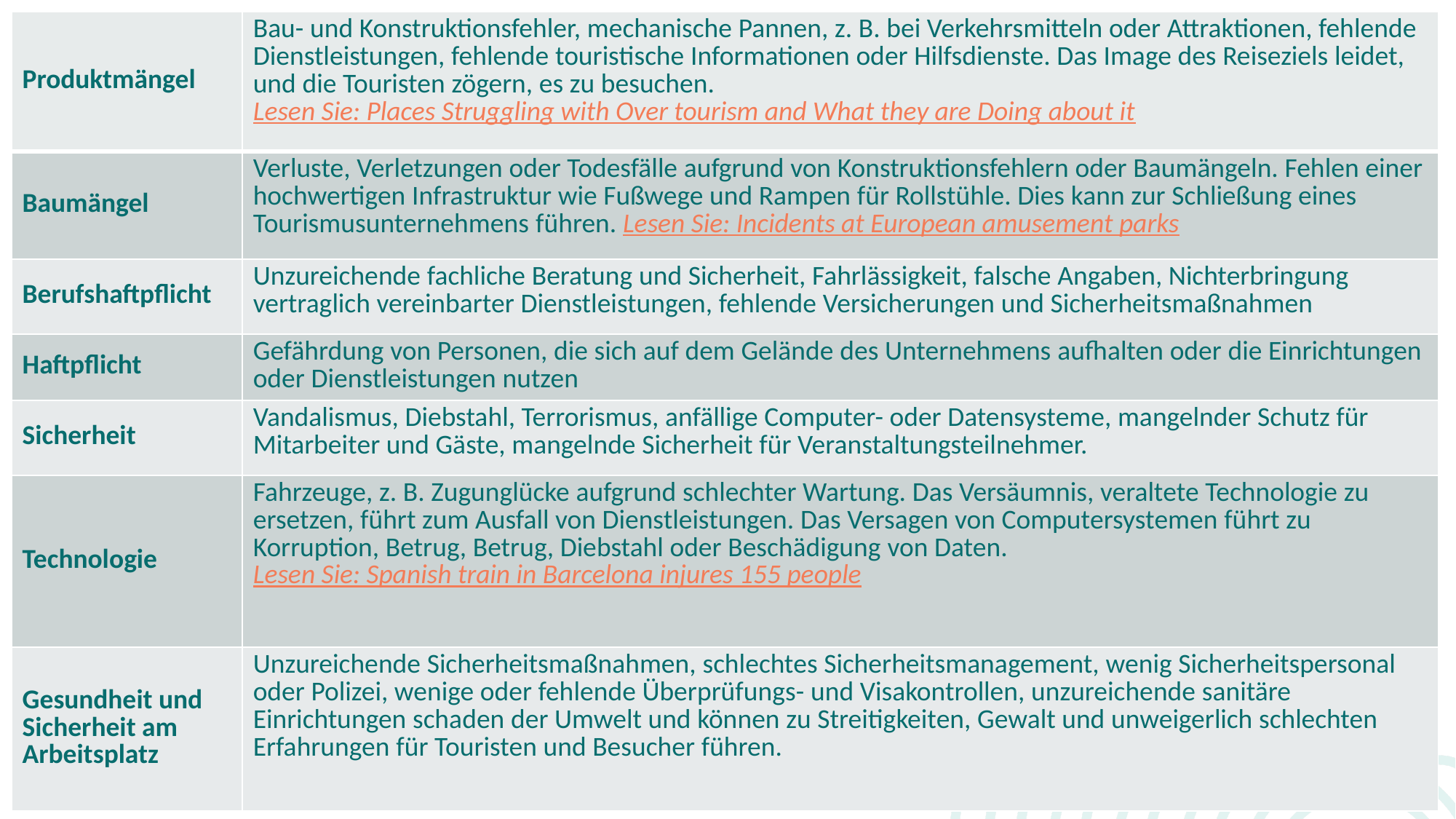

| Produktmängel | Bau- und Konstruktionsfehler, mechanische Pannen, z. B. bei Verkehrsmitteln oder Attraktionen, fehlende Dienstleistungen, fehlende touristische Informationen oder Hilfsdienste. Das Image des Reiseziels leidet, und die Touristen zögern, es zu besuchen. Lesen Sie: Places Struggling with Over tourism and What they are Doing about it |
| --- | --- |
| Baumängel | Verluste, Verletzungen oder Todesfälle aufgrund von Konstruktionsfehlern oder Baumängeln. Fehlen einer hochwertigen Infrastruktur wie Fußwege und Rampen für Rollstühle. Dies kann zur Schließung eines Tourismusunternehmens führen. Lesen Sie: Incidents at European amusement parks |
| Berufshaftpflicht | Unzureichende fachliche Beratung und Sicherheit, Fahrlässigkeit, falsche Angaben, Nichterbringung vertraglich vereinbarter Dienstleistungen, fehlende Versicherungen und Sicherheitsmaßnahmen |
| Haftpflicht | Gefährdung von Personen, die sich auf dem Gelände des Unternehmens aufhalten oder die Einrichtungen oder Dienstleistungen nutzen |
| Sicherheit | Vandalismus, Diebstahl, Terrorismus, anfällige Computer- oder Datensysteme, mangelnder Schutz für Mitarbeiter und Gäste, mangelnde Sicherheit für Veranstaltungsteilnehmer. |
| Technologie | Fahrzeuge, z. B. Zugunglücke aufgrund schlechter Wartung. Das Versäumnis, veraltete Technologie zu ersetzen, führt zum Ausfall von Dienstleistungen. Das Versagen von Computersystemen führt zu Korruption, Betrug, Betrug, Diebstahl oder Beschädigung von Daten. Lesen Sie: Spanish train in Barcelona injures 155 people |
| Gesundheit und Sicherheit am Arbeitsplatz | Unzureichende Sicherheitsmaßnahmen, schlechtes Sicherheitsmanagement, wenig Sicherheitspersonal oder Polizei, wenige oder fehlende Überprüfungs- und Visakontrollen, unzureichende sanitäre Einrichtungen schaden der Umwelt und können zu Streitigkeiten, Gewalt und unweigerlich schlechten Erfahrungen für Touristen und Besucher führen. |